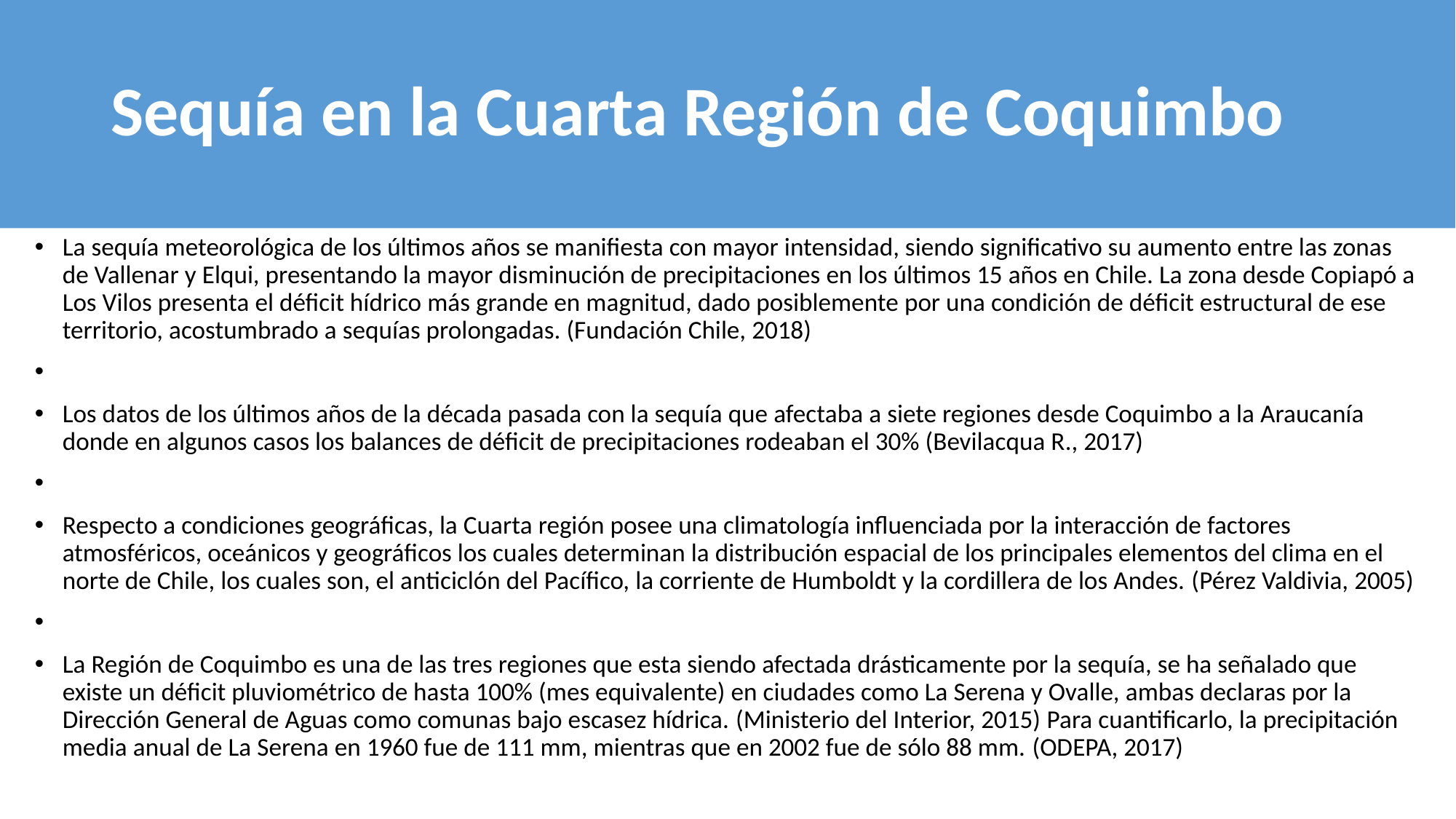

# Sequía en la Cuarta Región de Coquimbo
La sequía meteorológica de los últimos años se manifiesta con mayor intensidad, siendo significativo su aumento entre las zonas de Vallenar y Elqui, presentando la mayor disminución de precipitaciones en los últimos 15 años en Chile. La zona desde Copiapó a Los Vilos presenta el déficit hídrico más grande en magnitud, dado posiblemente por una condición de déficit estructural de ese territorio, acostumbrado a sequías prolongadas. (Fundación Chile, 2018)

Los datos de los últimos años de la década pasada con la sequía que afectaba a siete regiones desde Coquimbo a la Araucanía donde en algunos casos los balances de déficit de precipitaciones rodeaban el 30% (Bevilacqua R., 2017)

Respecto a condiciones geográficas, la Cuarta región posee una climatología influenciada por la interacción de factores atmosféricos, oceánicos y geográficos los cuales determinan la distribución espacial de los principales elementos del clima en el norte de Chile, los cuales son, el anticiclón del Pacífico, la corriente de Humboldt y la cordillera de los Andes. (Pérez Valdivia, 2005)

La Región de Coquimbo es una de las tres regiones que esta siendo afectada drásticamente por la sequía, se ha señalado que existe un déficit pluviométrico de hasta 100% (mes equivalente) en ciudades como La Serena y Ovalle, ambas declaras por la Dirección General de Aguas como comunas bajo escasez hídrica. (Ministerio del Interior, 2015) Para cuantificarlo, la precipitación media anual de La Serena en 1960 fue de 111 mm, mientras que en 2002 fue de sólo 88 mm. (ODEPA, 2017)